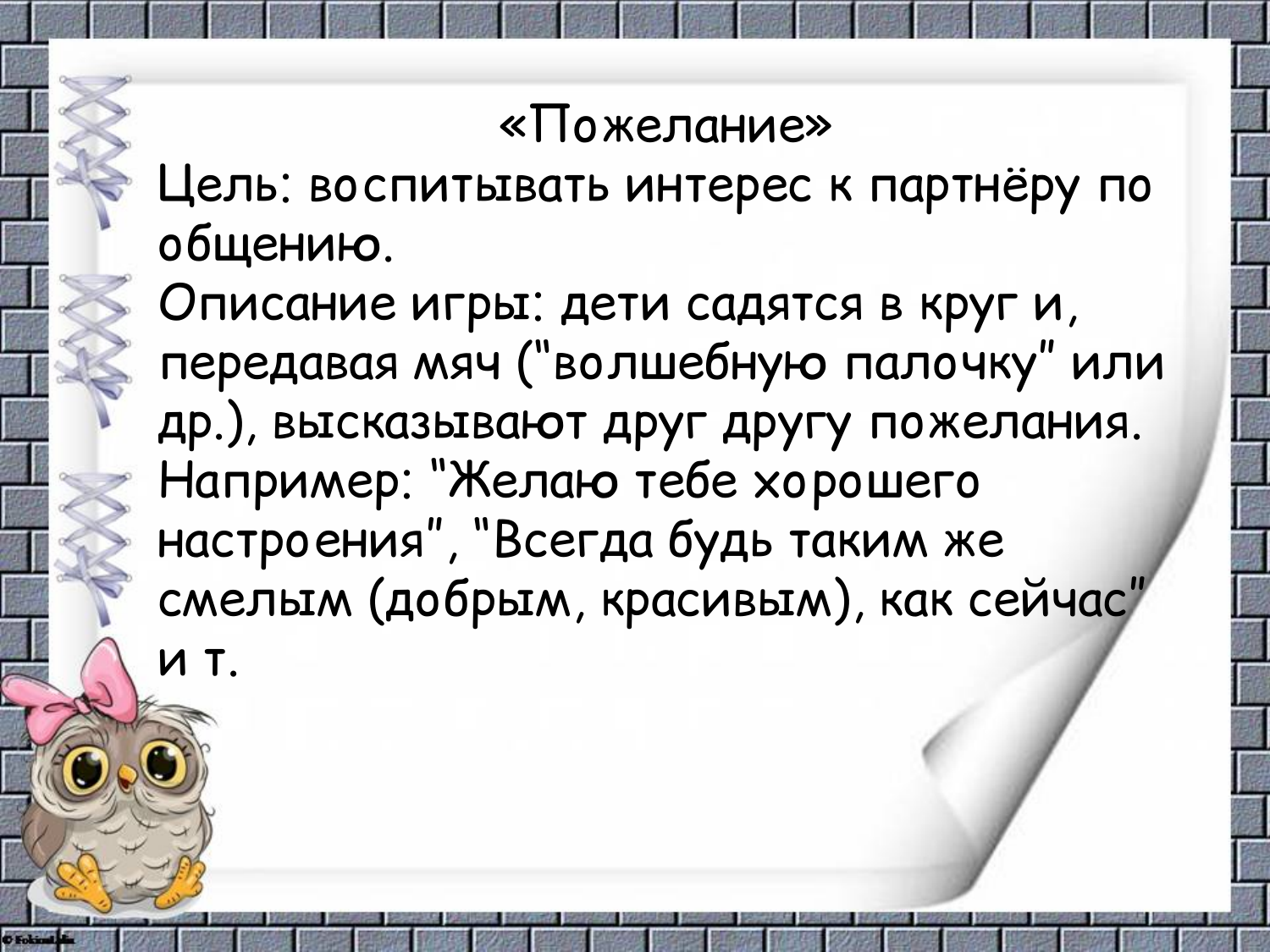

«Пожелание»
Цель: воспитывать интерес к партнёру по общению.
Описание игры: дети садятся в круг и, передавая мяч (“волшебную палочку” или др.), высказывают друг другу пожелания. Например: “Желаю тебе хорошего настроения”, “Всегда будь таким же смелым (добрым, красивым), как сейчас” и т.